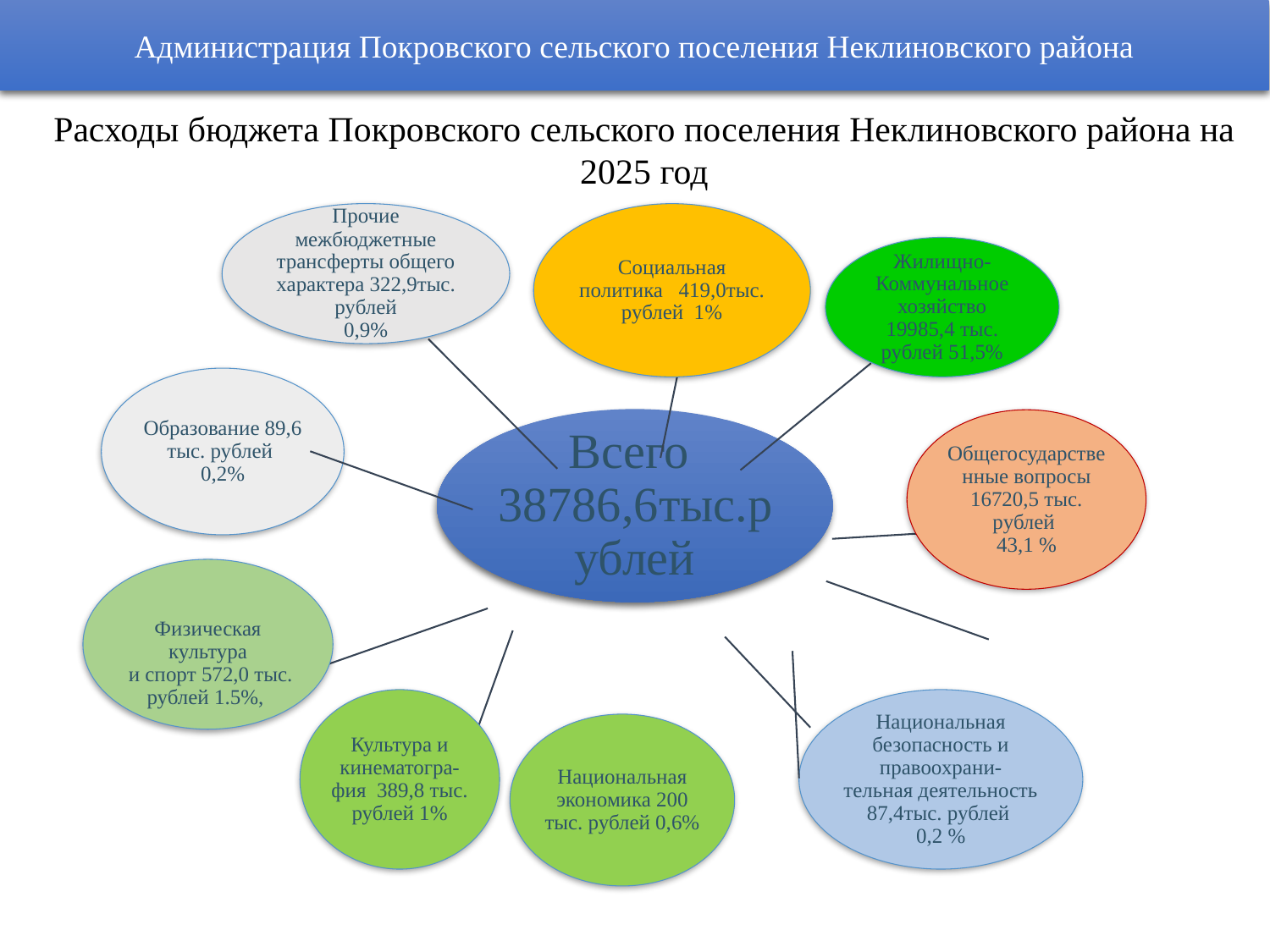

Администрация Покровского сельского поселения Неклиновского района
Расходы бюджета Покровского сельского поселения Неклиновского района на 2025 год
Прочие межбюджетные трансферты общего характера 322,9тыс. рублей
0,9%
Социальная политика   419,0тыс. рублей  1%
Жилищно-Коммунальное хозяйство 19985,4 тыс. рублей 51,5%
Образование 89,6 тыс. рублей
0,2%

Всего
38786,6тыс.рублей
Общегосударственные вопросы 16720,5 тыс. рублей
43,1 %

Физическая культура
 и спорт 572,0 тыс. рублей 1.5%,

Культура и кинематогра-
фия  389,8 тыс. рублей 1%
Национальная безопасность и правоохрани-
тельная деятельность 87,4тыс. рублей
0,2 %
Национальная экономика 200 тыс. рублей 0,6%